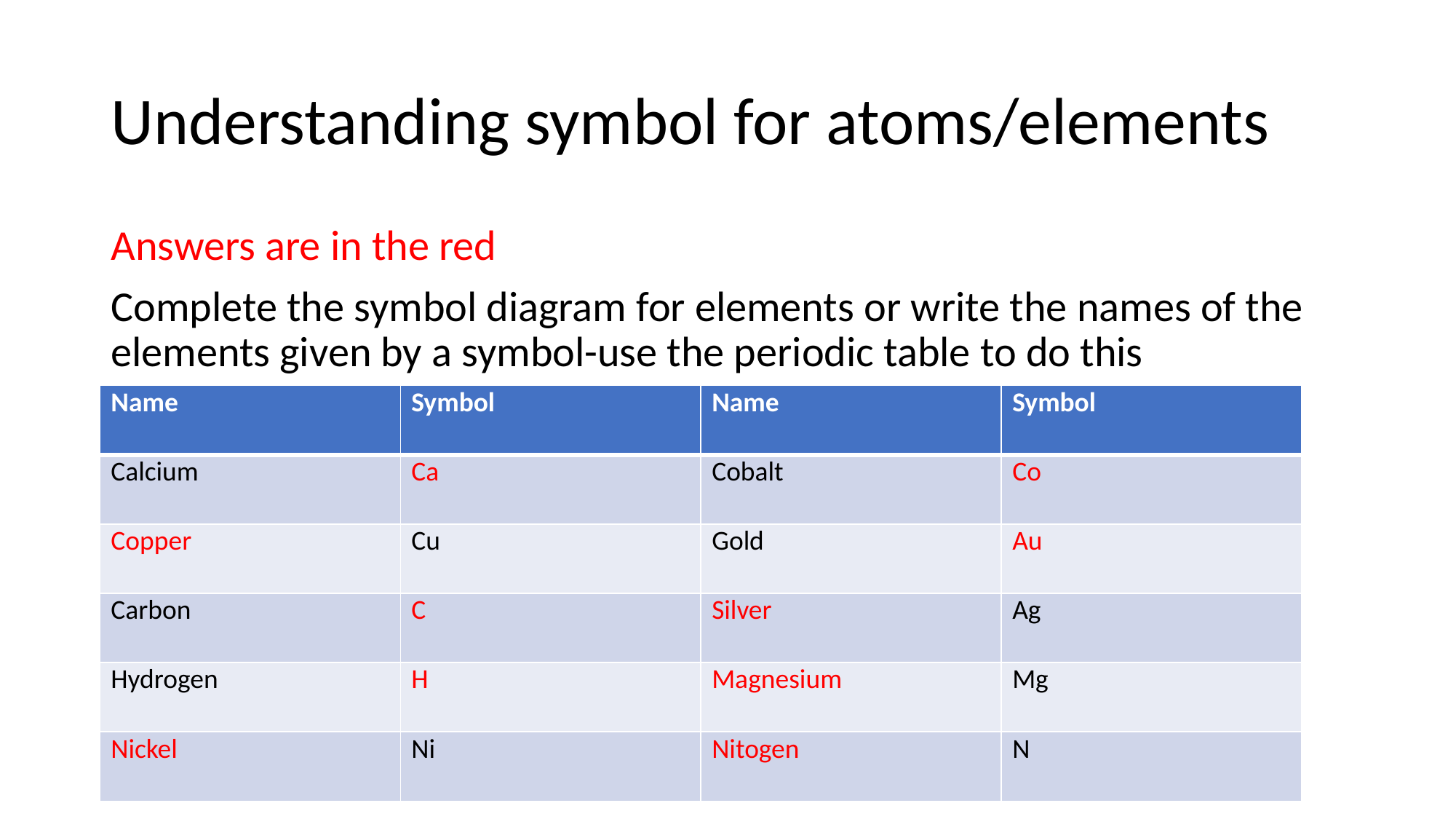

# Understanding symbol for atoms/elements
Answers are in the red
Complete the symbol diagram for elements or write the names of the elements given by a symbol-use the periodic table to do this

| Name | Symbol | Name | Symbol |
| --- | --- | --- | --- |
| Calcium | Ca | Cobalt | Co |
| Copper | Cu | Gold | Au |
| Carbon | C | Silver | Ag |
| Hydrogen | H | Magnesium | Mg |
| Nickel | Ni | Nitogen | N |